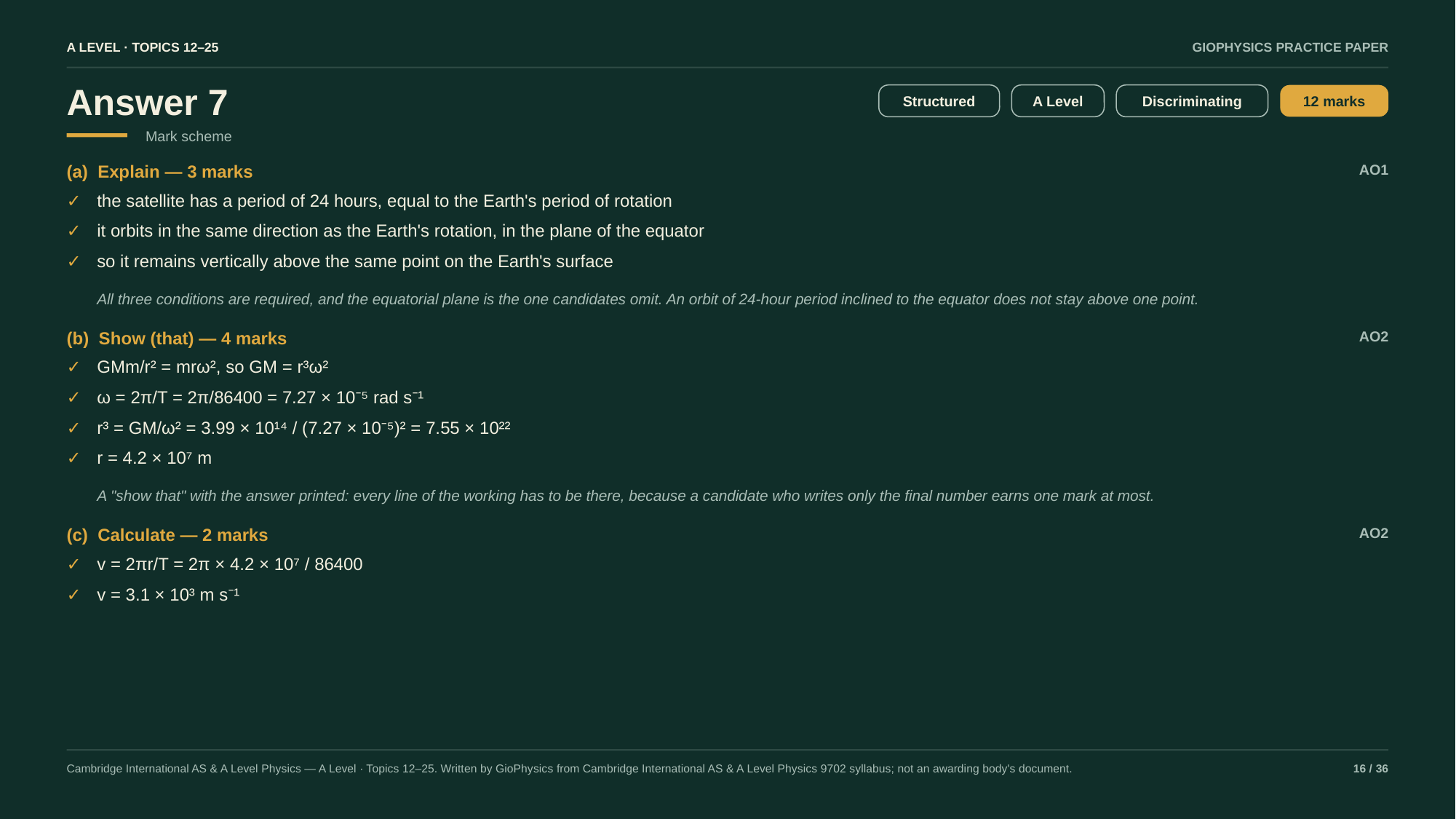

A LEVEL · TOPICS 12–25
GIOPHYSICS PRACTICE PAPER

Answer 7

Structured

A Level

Discriminating

12 marks
Mark scheme

(a)  Explain — 3 marks
AO1
✓
the satellite has a period of 24 hours, equal to the Earth's period of rotation
✓
it orbits in the same direction as the Earth's rotation, in the plane of the equator
✓
so it remains vertically above the same point on the Earth's surface
All three conditions are required, and the equatorial plane is the one candidates omit. An orbit of 24-hour period inclined to the equator does not stay above one point.
(b)  Show (that) — 4 marks
AO2
✓
GMm/r² = mrω², so GM = r³ω²
✓
ω = 2π/T = 2π/86400 = 7.27 × 10⁻⁵ rad s⁻¹
✓
r³ = GM/ω² = 3.99 × 10¹⁴ / (7.27 × 10⁻⁵)² = 7.55 × 10²²
✓
r = 4.2 × 10⁷ m
A "show that" with the answer printed: every line of the working has to be there, because a candidate who writes only the final number earns one mark at most.
(c)  Calculate — 2 marks
AO2
✓
v = 2πr/T = 2π × 4.2 × 10⁷ / 86400
✓
v = 3.1 × 10³ m s⁻¹

Cambridge International AS & A Level Physics — A Level · Topics 12–25. Written by GioPhysics from Cambridge International AS & A Level Physics 9702 syllabus; not an awarding body's document.
16 / 36